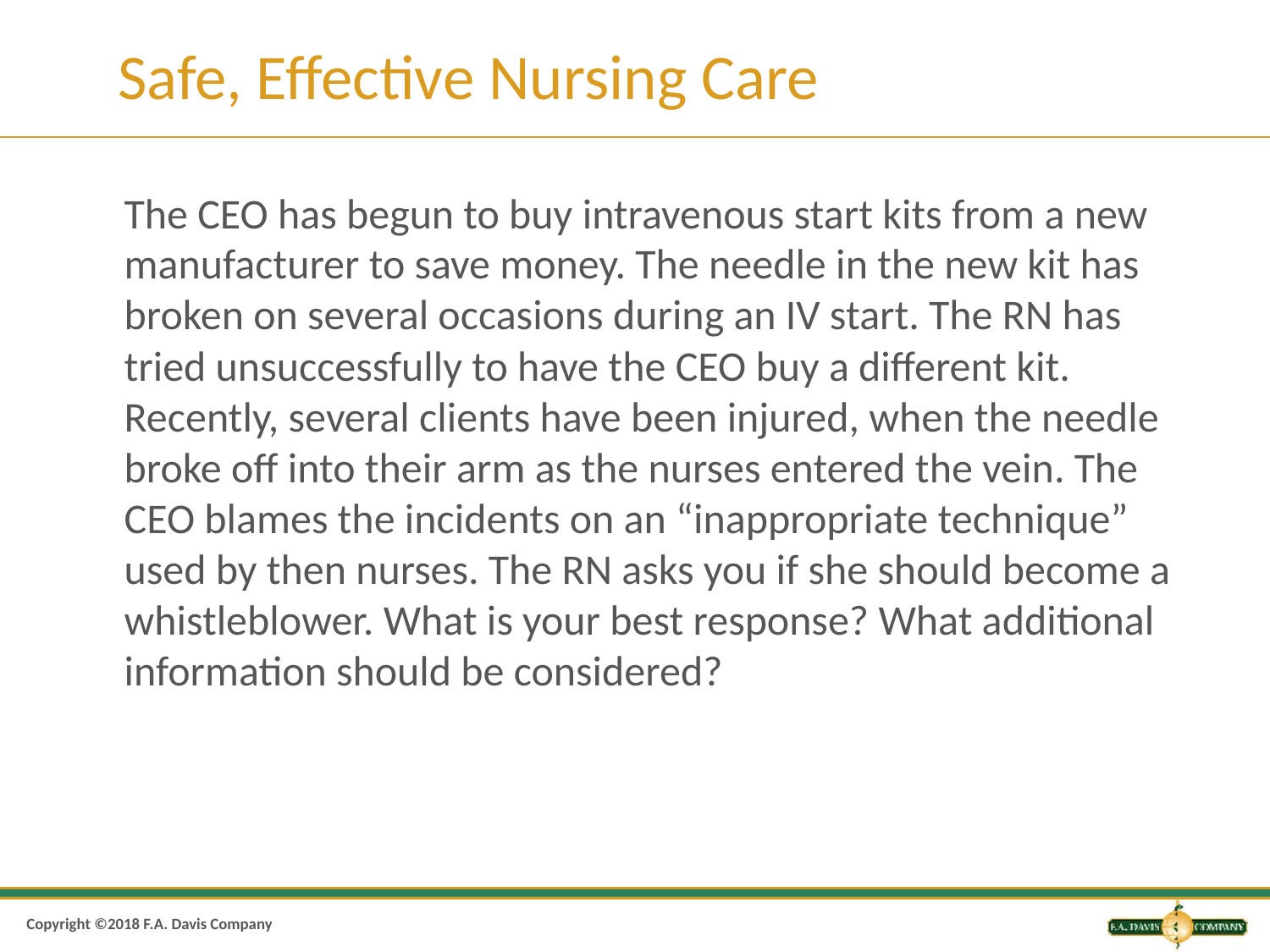

# Safe, Effective Nursing Care
The CEO has begun to buy intravenous start kits from a new manufacturer to save money. The needle in the new kit has broken on several occasions during an IV start. The RN has tried unsuccessfully to have the CEO buy a different kit. Recently, several clients have been injured, when the needle broke off into their arm as the nurses entered the vein. The CEO blames the incidents on an “inappropriate technique” used by then nurses. The RN asks you if she should become a whistleblower. What is your best response? What additional information should be considered?